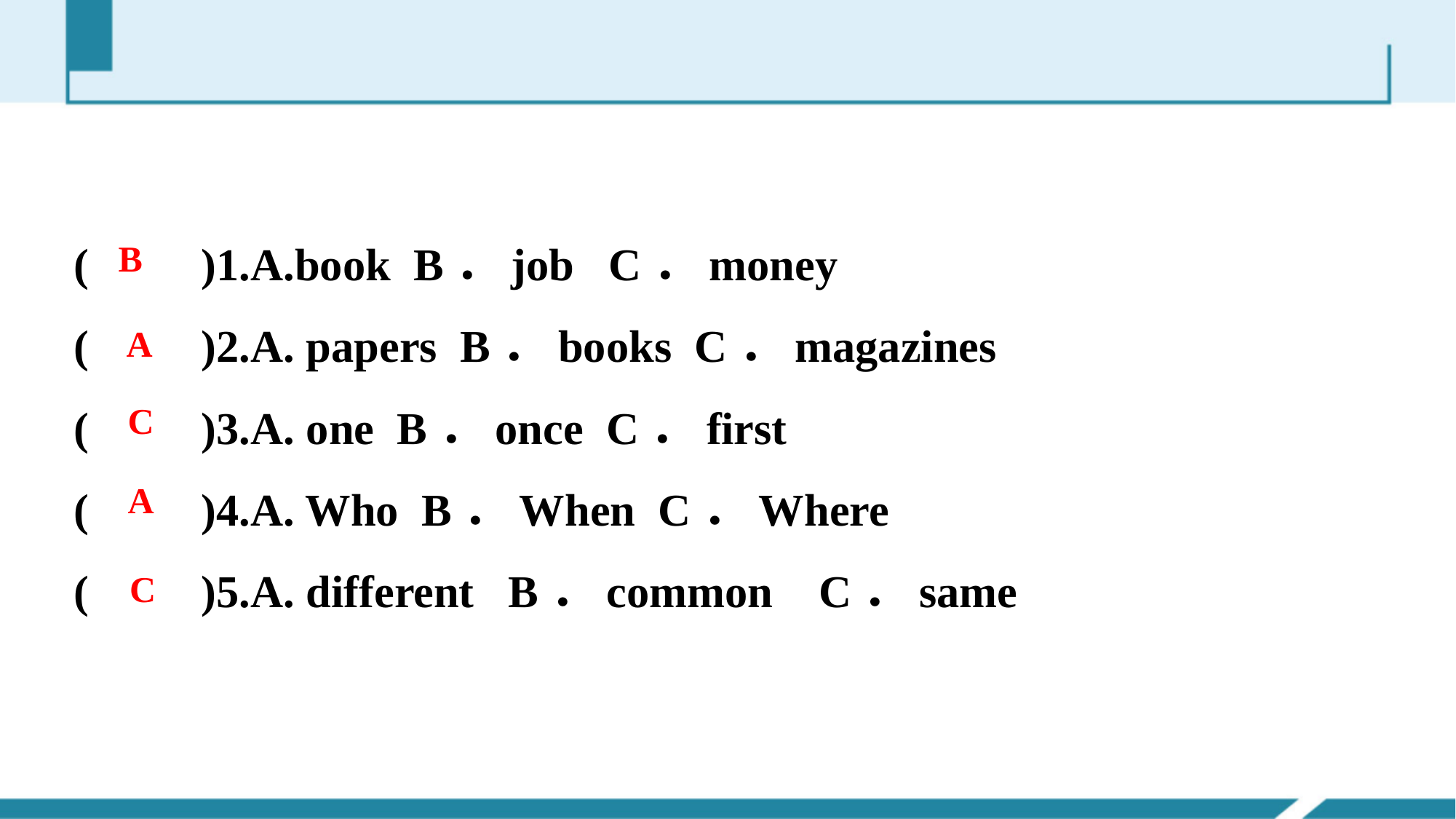

(　　)1.A.book  B．job   C．money
(　　)2.A. papers  B．books  C．magazines
(　　)3.A. one  B．once  C．first
(　　)4.A. Who  B．When  C．Where
(　　)5.A. different   B．common    C．same
B
A
C
A
C